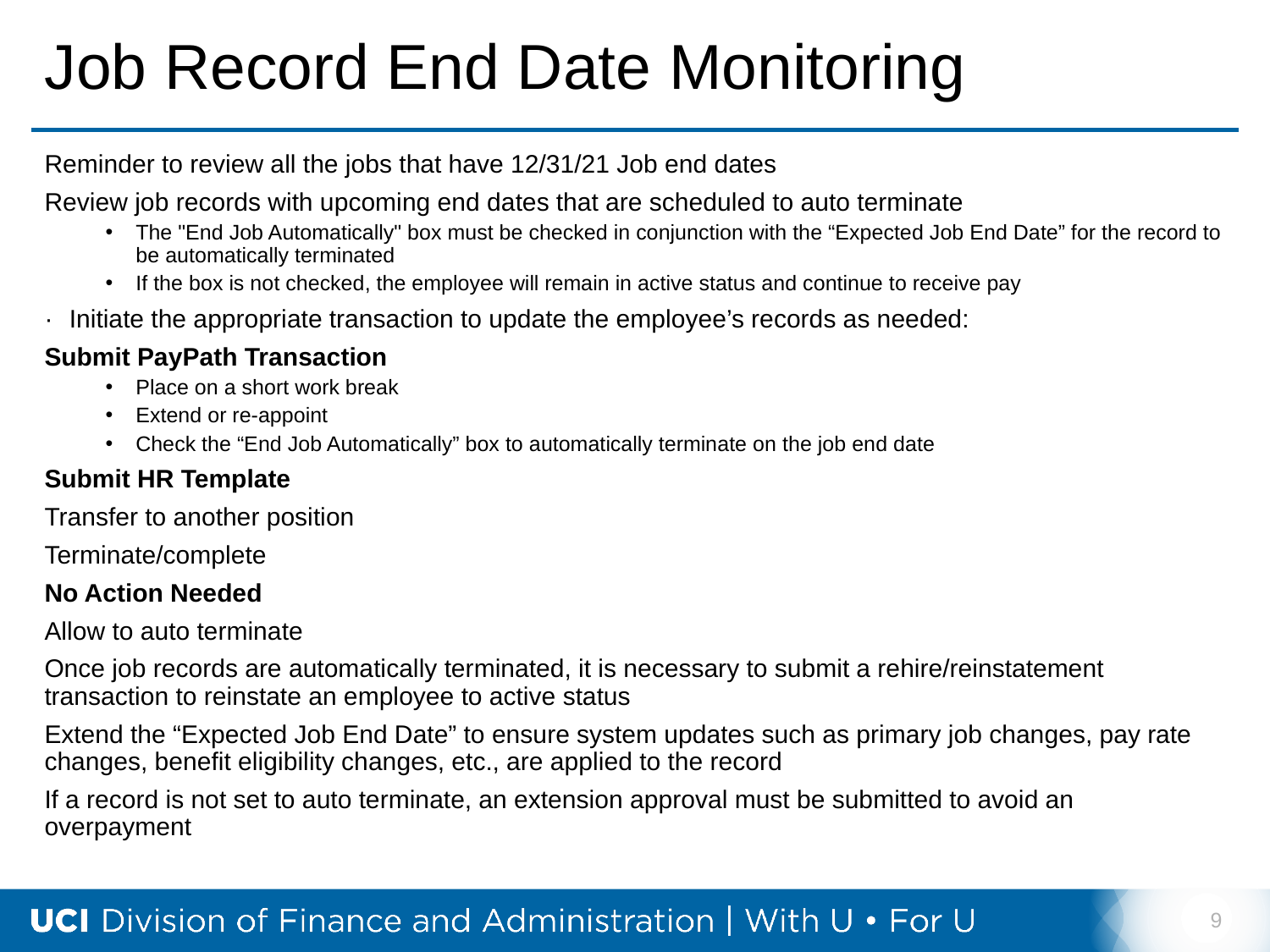

# Job Record End Date Monitoring
Reminder to review all the jobs that have 12/31/21 Job end dates
Review job records with upcoming end dates that are scheduled to auto terminate
The "End Job Automatically" box must be checked in conjunction with the “Expected Job End Date” for the record to be automatically terminated
If the box is not checked, the employee will remain in active status and continue to receive pay
·       Initiate the appropriate transaction to update the employee’s records as needed:
Submit PayPath Transaction
Place on a short work break
Extend or re-appoint
Check the “End Job Automatically” box to automatically terminate on the job end date
Submit HR Template
Transfer to another position
Terminate/complete
No Action Needed
Allow to auto terminate
Once job records are automatically terminated, it is necessary to submit a rehire/reinstatement transaction to reinstate an employee to active status
Extend the “Expected Job End Date” to ensure system updates such as primary job changes, pay rate changes, benefit eligibility changes, etc., are applied to the record
If a record is not set to auto terminate, an extension approval must be submitted to avoid an overpayment

9